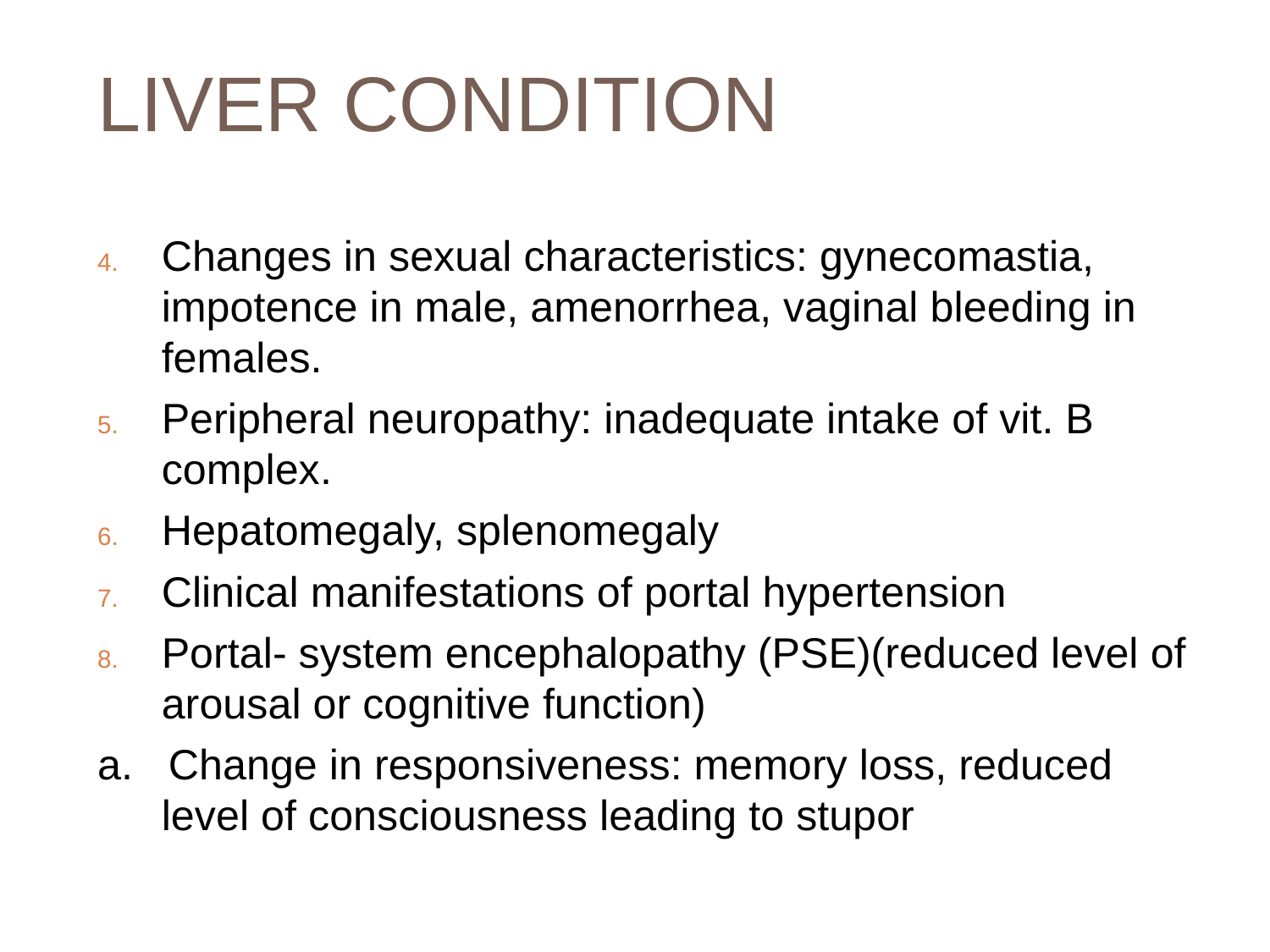

# LIVER CONDITION
Changes in sexual characteristics: gynecomastia, impotence in male, amenorrhea, vaginal bleeding in females.
Peripheral neuropathy: inadequate intake of vit. B complex.
Hepatomegaly, splenomegaly
Clinical manifestations of portal hypertension
Portal- system encephalopathy (PSE)(reduced level of arousal or cognitive function)
a.   Change in responsiveness: memory loss, reduced level of consciousness leading to stupor